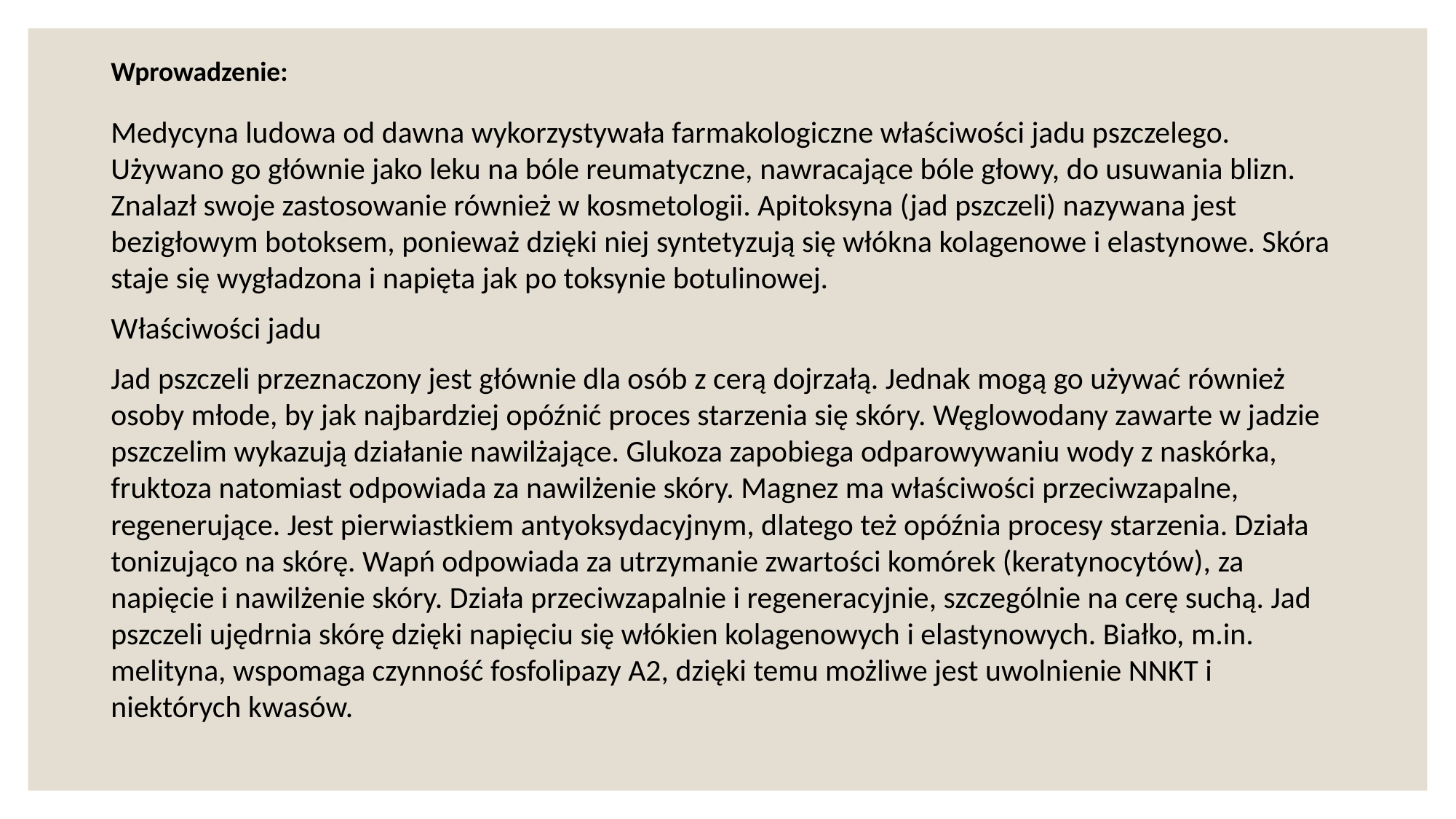

Wprowadzenie:
Medycyna ludowa od dawna wykorzystywała farmakologiczne właściwości jadu pszczelego. Używano go głównie jako leku na bóle reumatyczne, nawracające bóle głowy, do usuwania blizn. Znalazł swoje zastosowanie również w kosmetologii. Apitoksyna (jad pszczeli) nazywana jest bezigłowym botoksem, ponieważ dzięki niej syntetyzują się włókna kolagenowe i elastynowe. Skóra staje się wygładzona i napięta jak po toksynie botulinowej.
Właściwości jadu
Jad pszczeli przeznaczony jest głównie dla osób z cerą dojrzałą. Jednak mogą go używać również osoby młode, by jak najbardziej opóźnić proces starzenia się skóry. Węglowodany zawarte w jadzie pszczelim wykazują działanie nawilżające. Glukoza zapobiega odparowywaniu wody z naskórka, fruktoza natomiast odpowiada za nawilżenie skóry. Magnez ma właściwości przeciwzapalne, regenerujące. Jest pierwiastkiem antyoksydacyjnym, dlatego też opóźnia procesy starzenia. Działa tonizująco na skórę. Wapń odpowiada za utrzymanie zwartości komórek (keratynocytów), za napięcie i nawilżenie skóry. Działa przeciwzapalnie i regeneracyjnie, szczególnie na cerę suchą. Jad pszczeli ujędrnia skórę dzięki napięciu się włókien kolagenowych i elastynowych. Białko, m.in. melityna, wspomaga czynność fosfolipazy A2, dzięki temu możliwe jest uwolnienie NNKT i niektórych kwasów.